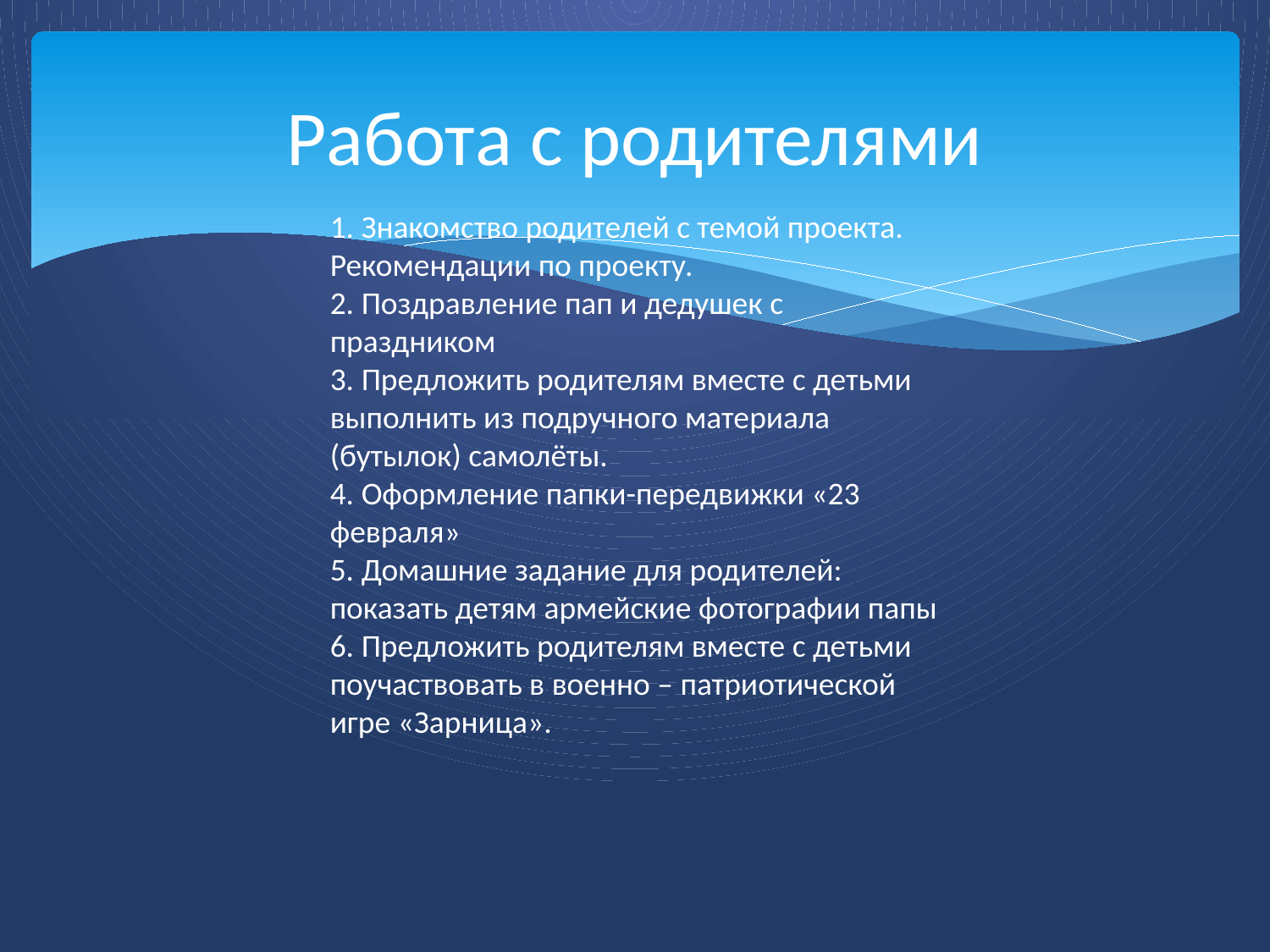

# Работа с родителями
1. Знакомство родителей с темой проекта. Рекомендации по проекту.
2. Поздравление пап и дедушек с праздником
3. Предложить родителям вместе с детьми выполнить из подручного материала (бутылок) самолёты.
4. Оформление папки-передвижки «23 февраля»
5. Домашние задание для родителей: показать детям армейские фотографии папы
6. Предложить родителям вместе с детьми поучаствовать в военно – патриотической игре «Зарница».